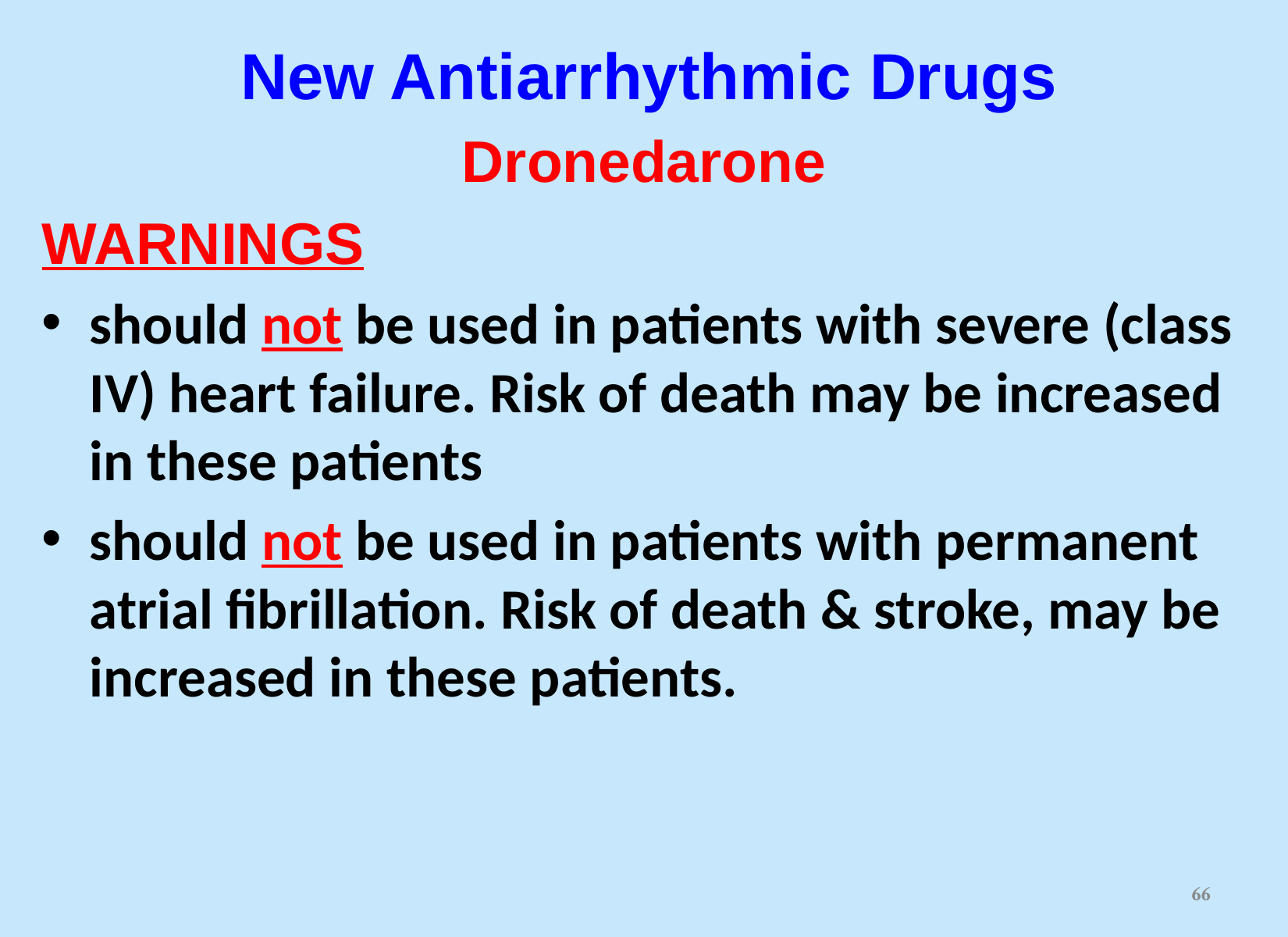

# New Antiarrhythmic Drugs
Dronedarone
WARNINGS
should not be used in patients with severe (class IV) heart failure. Risk of death may be increased in these patients
should not be used in patients with permanent atrial fibrillation. Risk of death & stroke, may be increased in these patients.

66